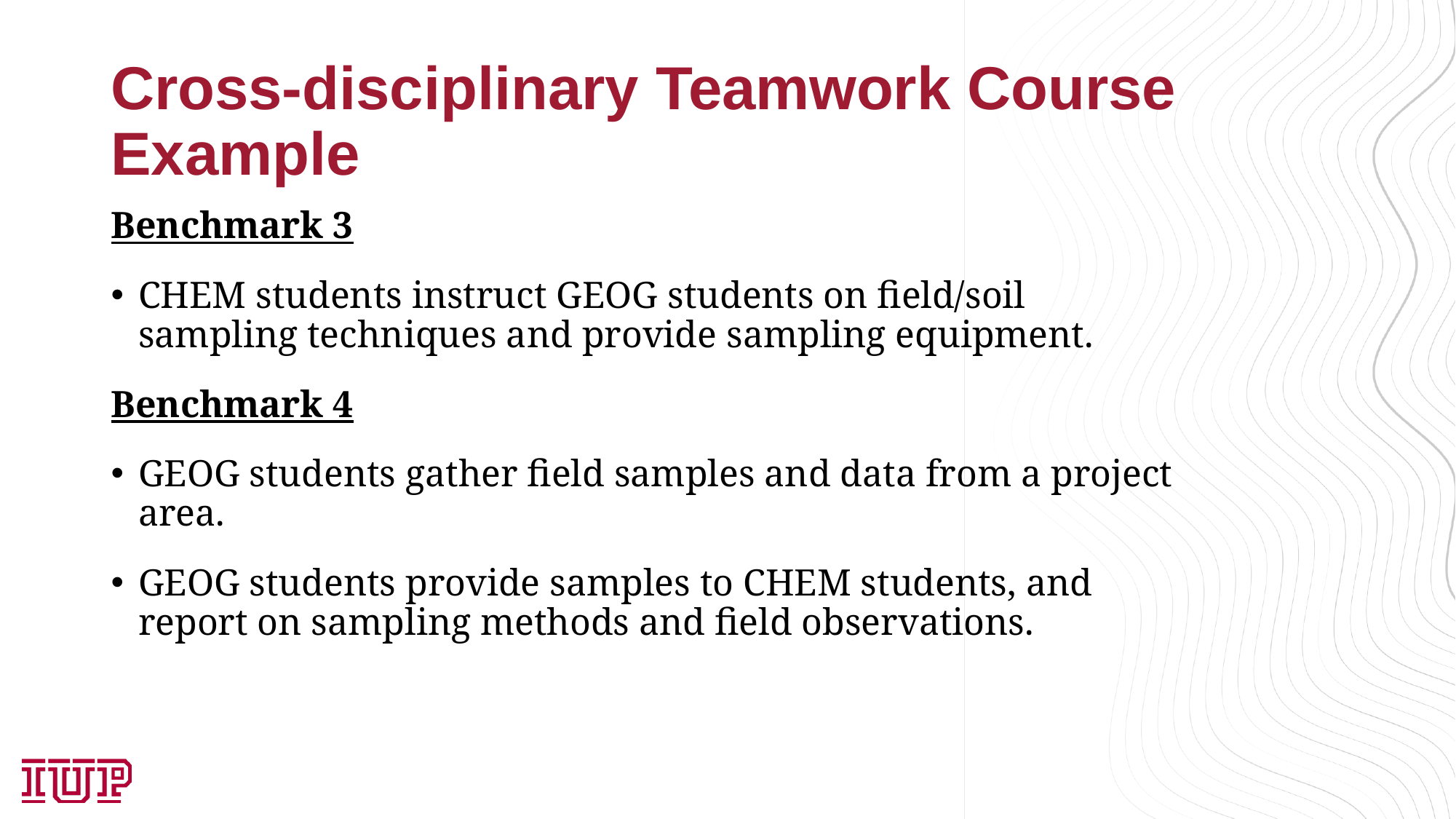

# Cross-disciplinary Teamwork Course Example
Benchmark 3
CHEM students instruct GEOG students on field/soil sampling techniques and provide sampling equipment.
Benchmark 4
GEOG students gather field samples and data from a project area.
GEOG students provide samples to CHEM students, and report on sampling methods and field observations.